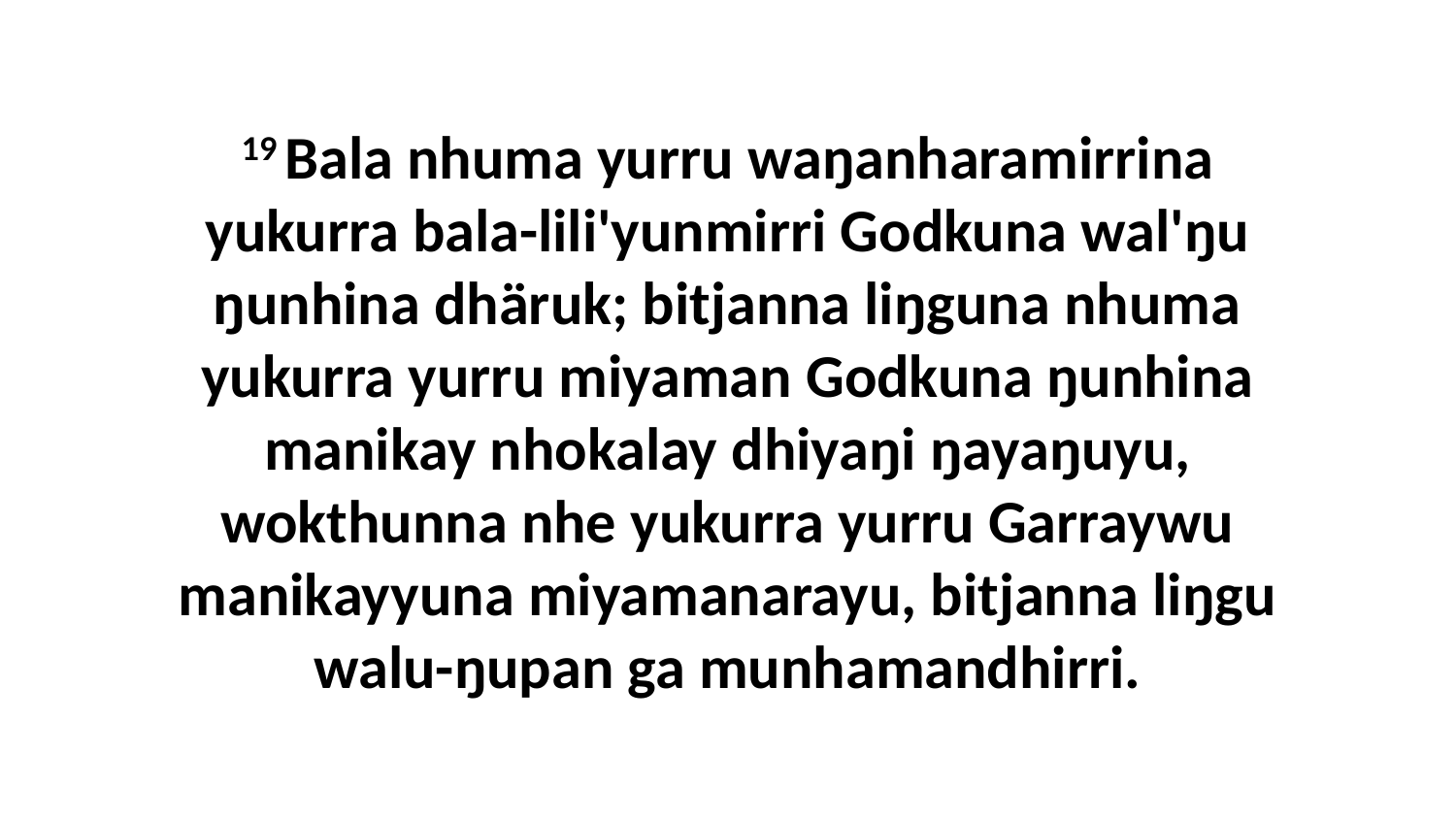

19 Bala nhuma yurru waŋanharamirrina yukurra bala-lili'yunmirri Godkuna wal'ŋu ŋunhina dhäruk; bitjanna liŋguna nhuma yukurra yurru miyaman Godkuna ŋunhina manikay nhokalay dhiyaŋi ŋayaŋuyu, wokthunna nhe yukurra yurru Garraywu manikayyuna miyamanarayu, bitjanna liŋgu walu-ŋupan ga munhamandhirri.